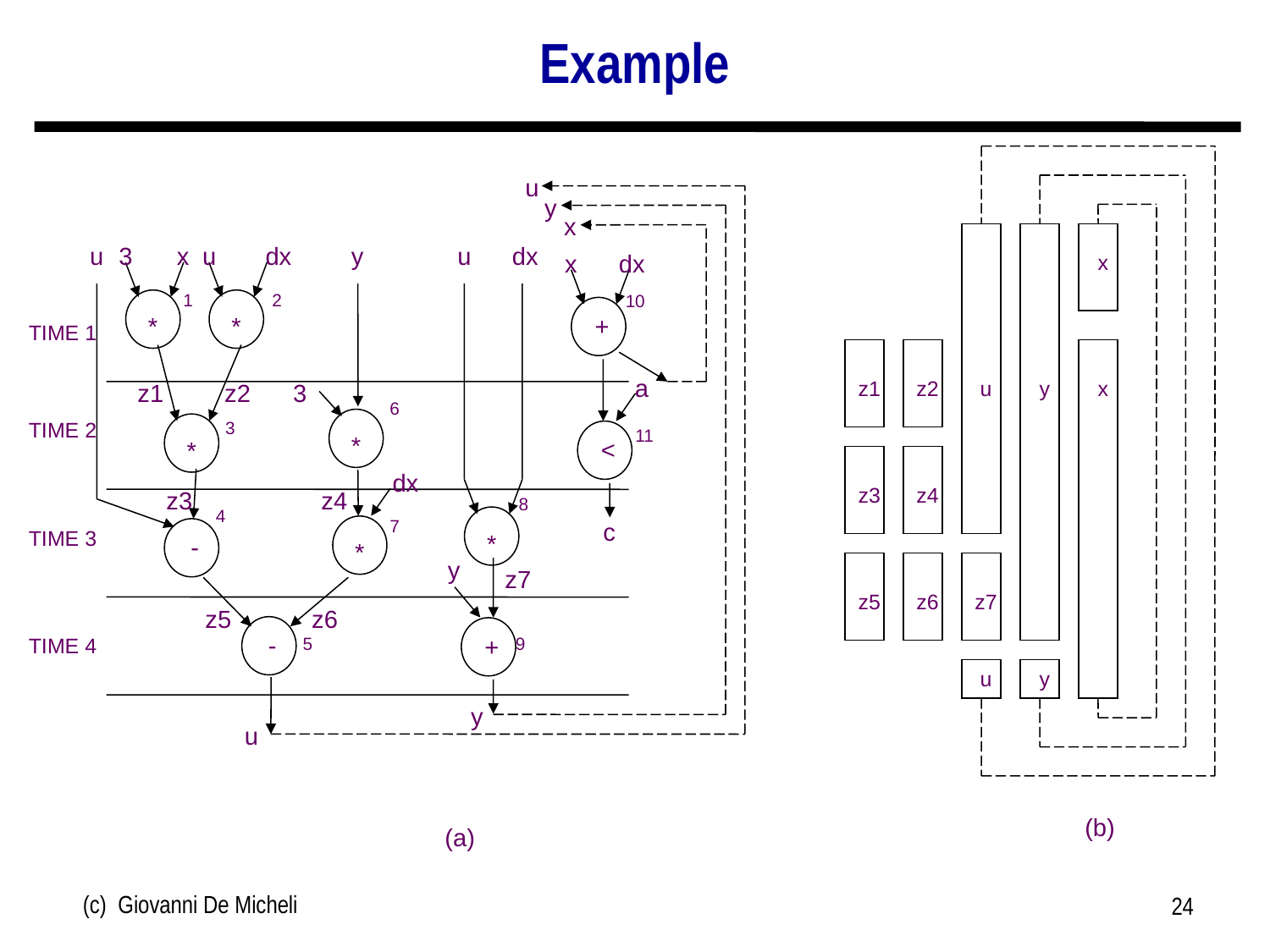

# Example

x

z1
z2
u
y
x

z3
z4

z5
z6
z7

u

y

u
y

x

u
3
x
u
dx
y
u
dx
x
dx

*

*

+
1
2

10
TIME 1

a
3
z1
z2

6

*
TIME 2
3

*
11

<
dx

z3
z4

*

8

4
7
c

*
TIME 3

-
y
z7

z5
z6

-

+
TIME 4
5
9

y
u

(b)
(a)
(c)  Giovanni De Micheli
24